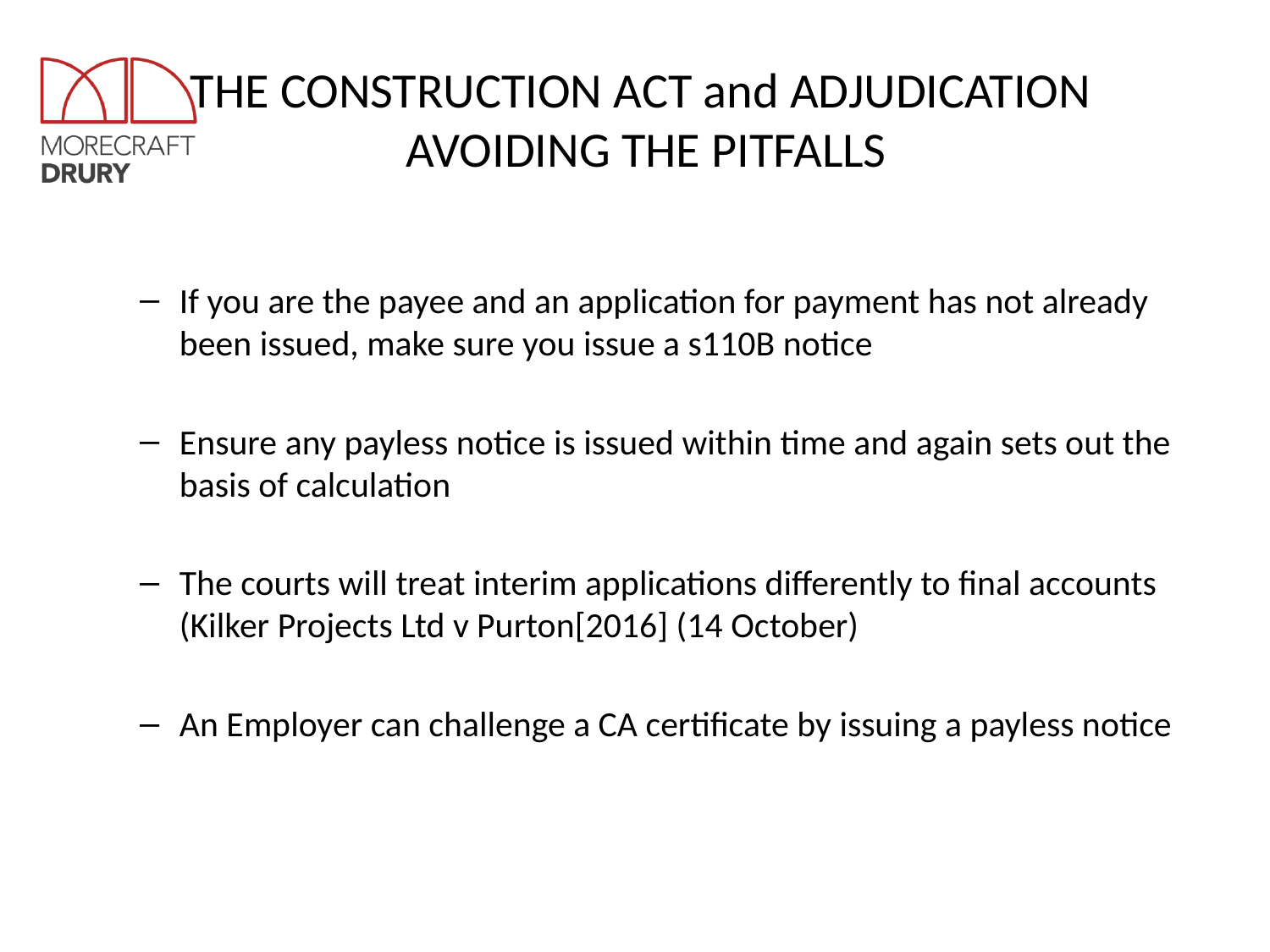

# THE CONSTRUCTION ACT and ADJUDICATION AVOIDING THE PITFALLS

If you are the payee and an application for payment has not already been issued, make sure you issue a s110B notice

Ensure any payless notice is issued within time and again sets out the basis of calculation

The courts will treat interim applications differently to final accounts (Kilker Projects Ltd v Purton[2016] (14 October)

An Employer can challenge a CA certificate by issuing a payless notice